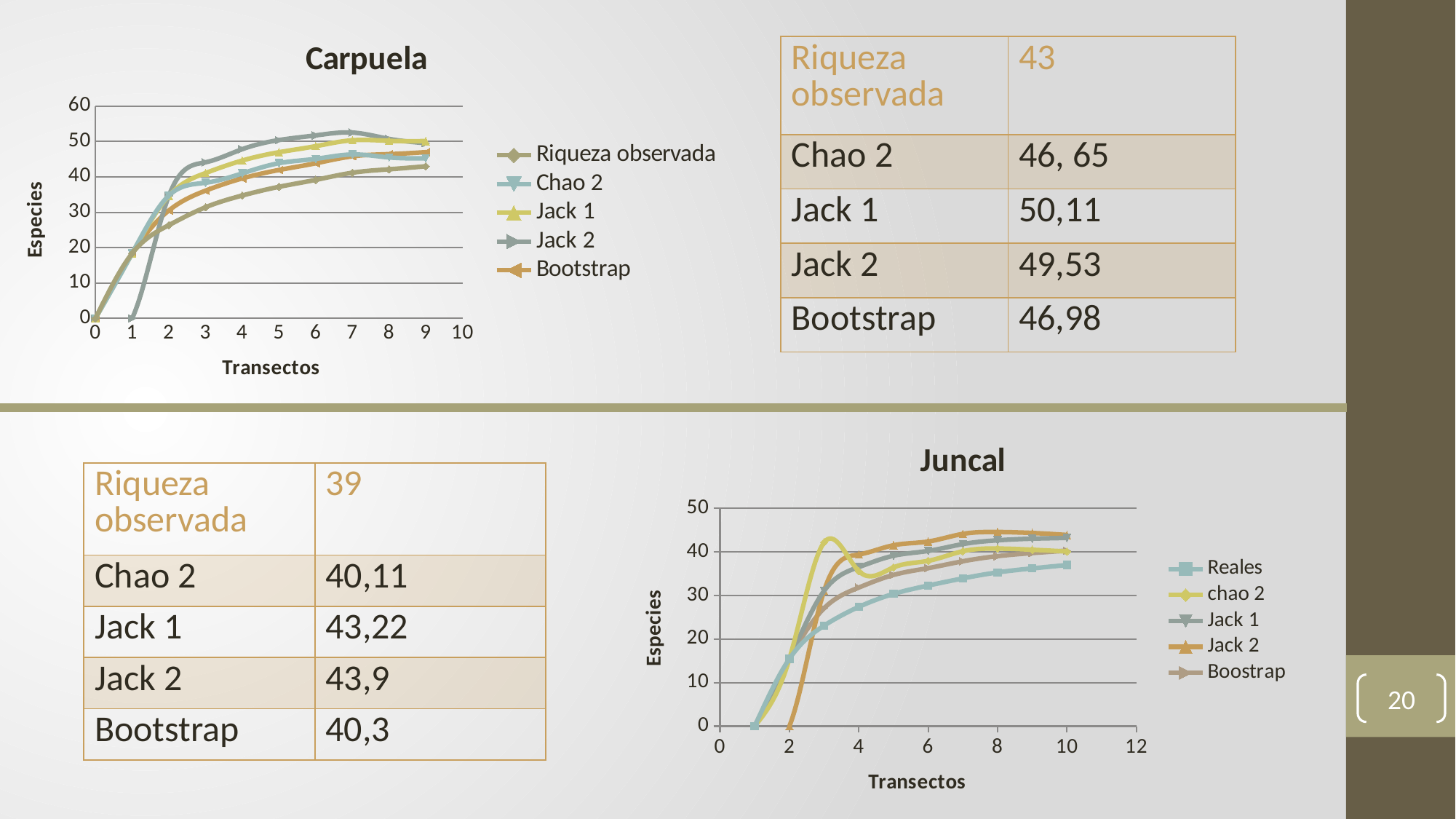

### Chart: Carpuela

| Category | Riqueza observada | Chao 2 | Jack 1 | Jack 2  | Bootstrap  |
|---|---|---|---|---|---|
| Riqueza observada | 43 |
| --- | --- |
| Chao 2 | 46, 65 |
| Jack 1 | 50,11 |
| Jack 2 | 49,53 |
| Bootstrap | 46,98 |

### Chart: Juncal

| Category | Reales  | chao 2  | Jack 1  | Jack 2  | Boostrap  |
|---|---|---|---|---|---|
| Riqueza observada | 39 |
| --- | --- |
| Chao 2 | 40,11 |
| Jack 1 | 43,22 |
| Jack 2 | 43,9 |
| Bootstrap | 40,3 |
20